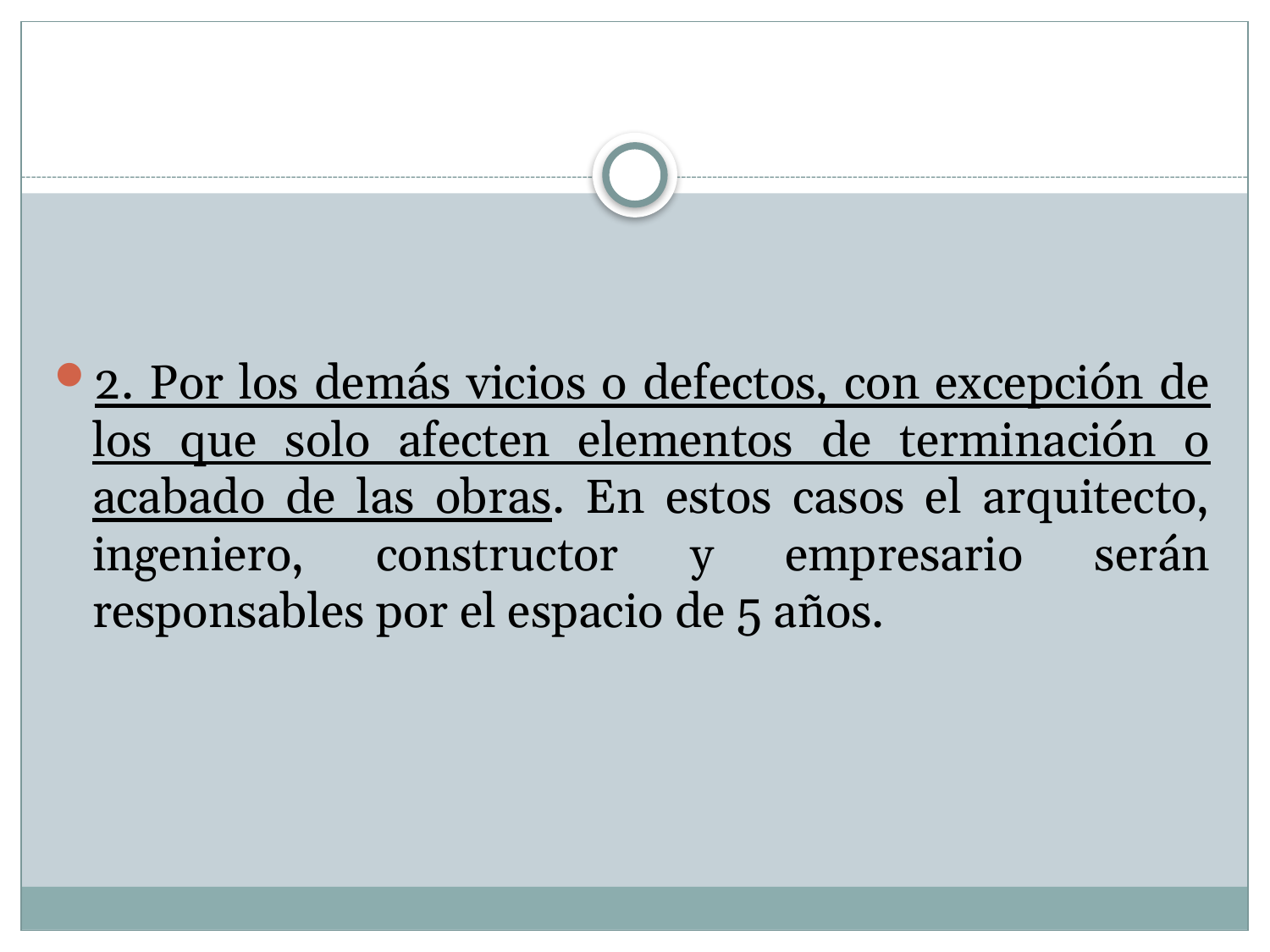

#

2. Por los demás vicios o defectos, con excepción de los que solo afecten elementos de terminación o acabado de las obras. En estos casos el arquitecto, ingeniero, constructor y empresario serán responsables por el espacio de 5 años.